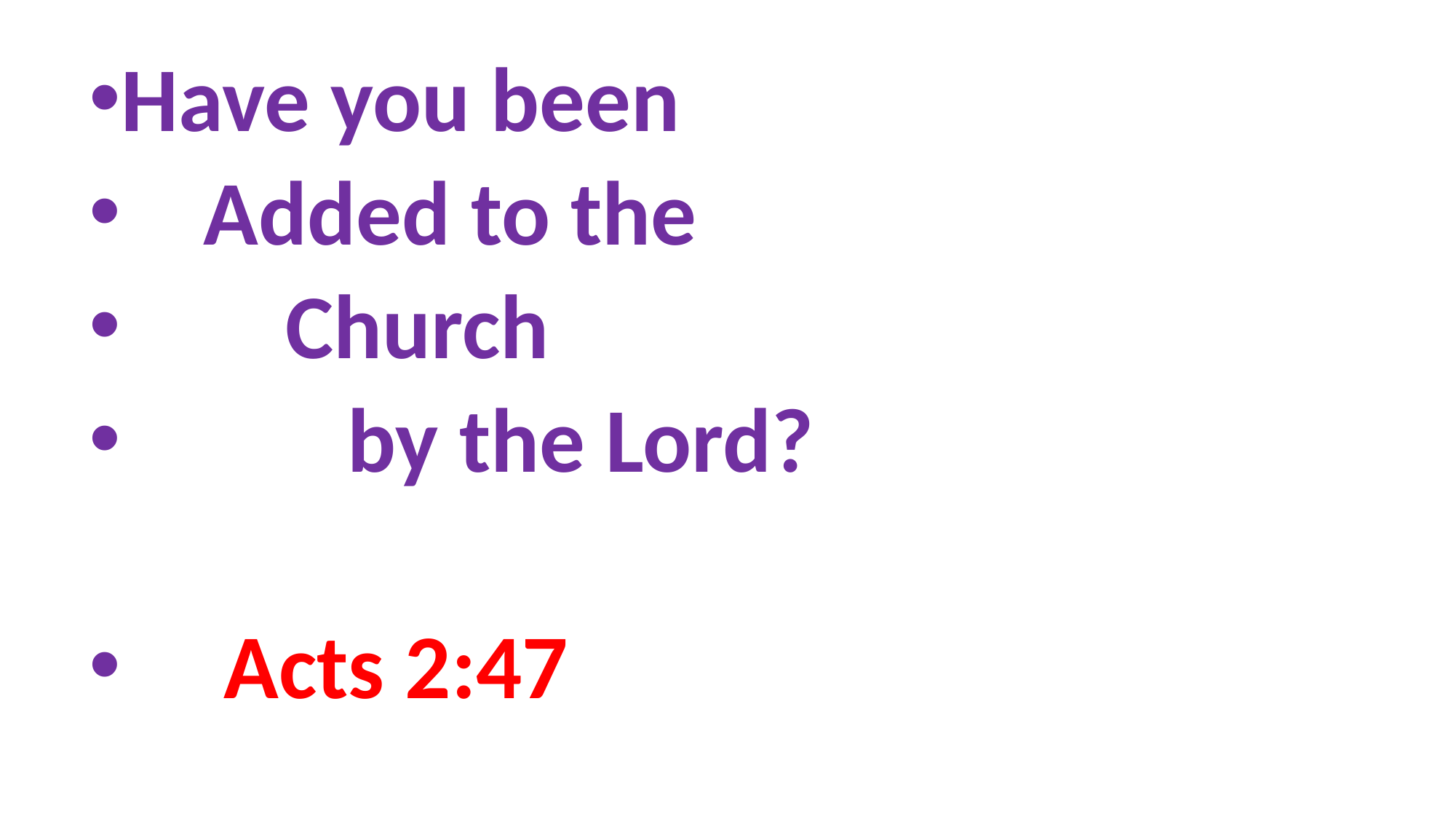

Have you been
    Added to the
        Church
           by the Lord?

     Acts 2:47